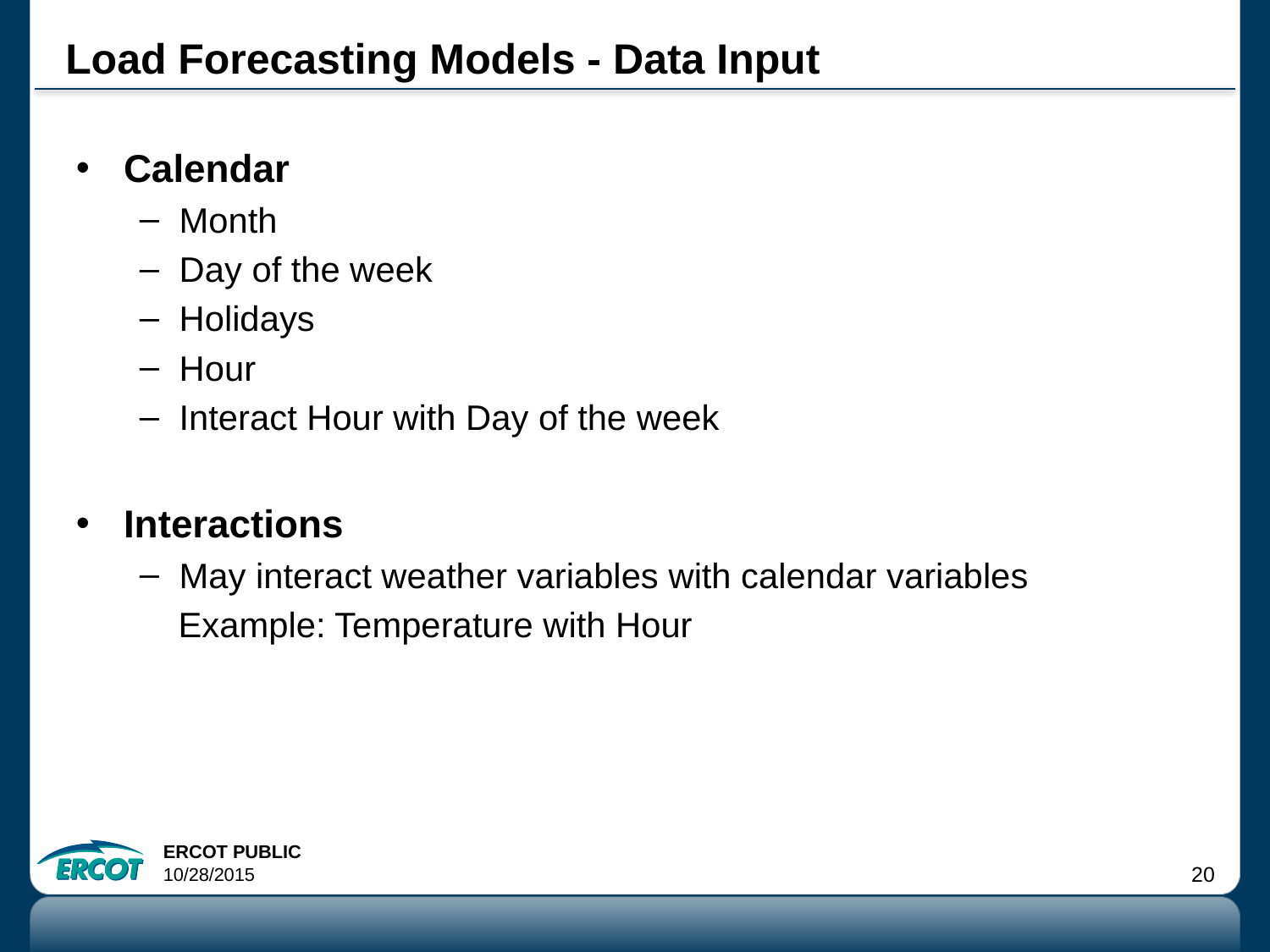

# Load Forecasting Models - Data Input
Calendar
Month
Day of the week
Holidays
Hour
Interact Hour with Day of the week

Interactions
May interact weather variables with calendar variables
    Example: Temperature with Hour